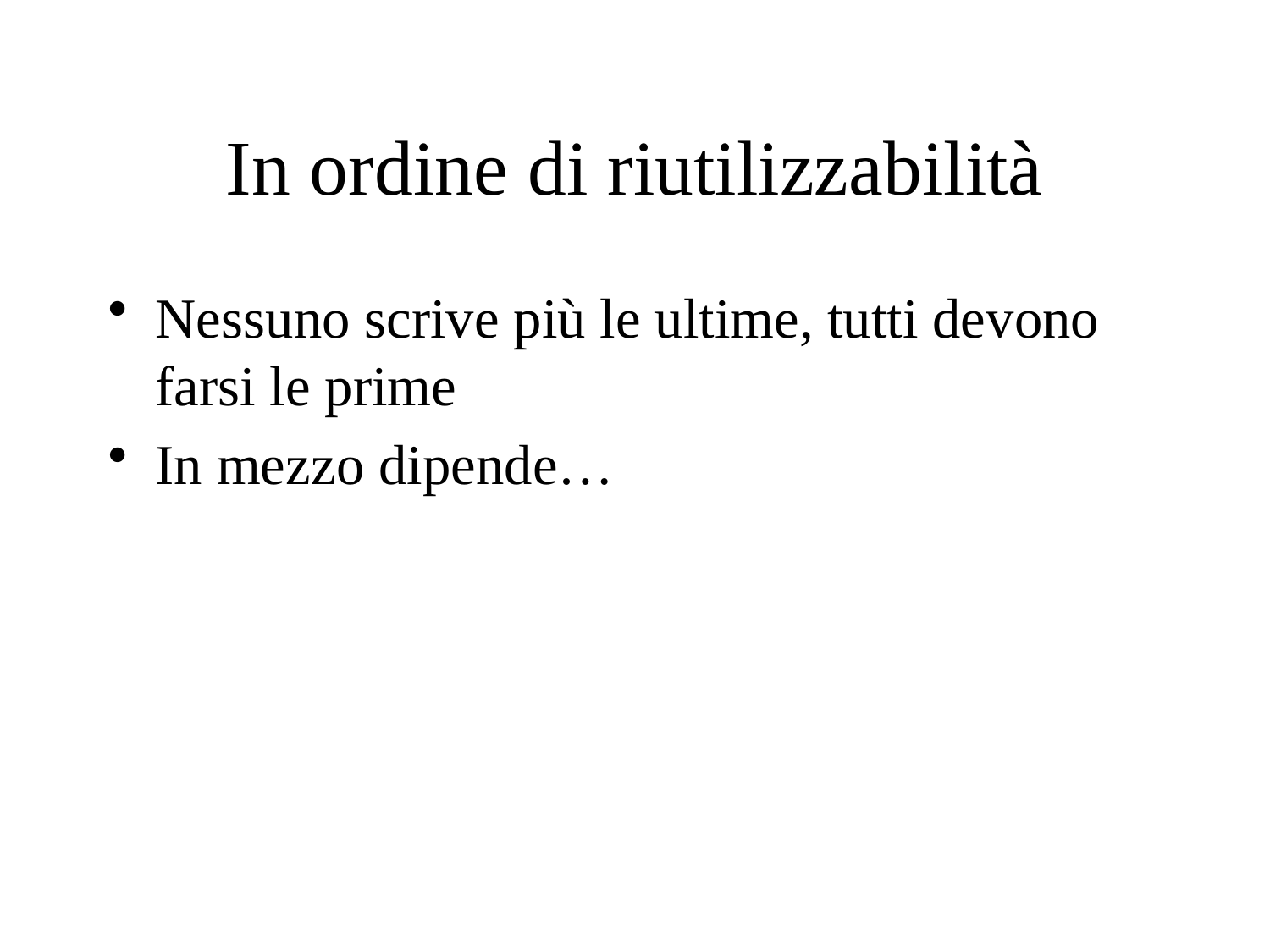

# In ordine di riutilizzabilità
Nessuno scrive più le ultime, tutti devono farsi le prime
In mezzo dipende…